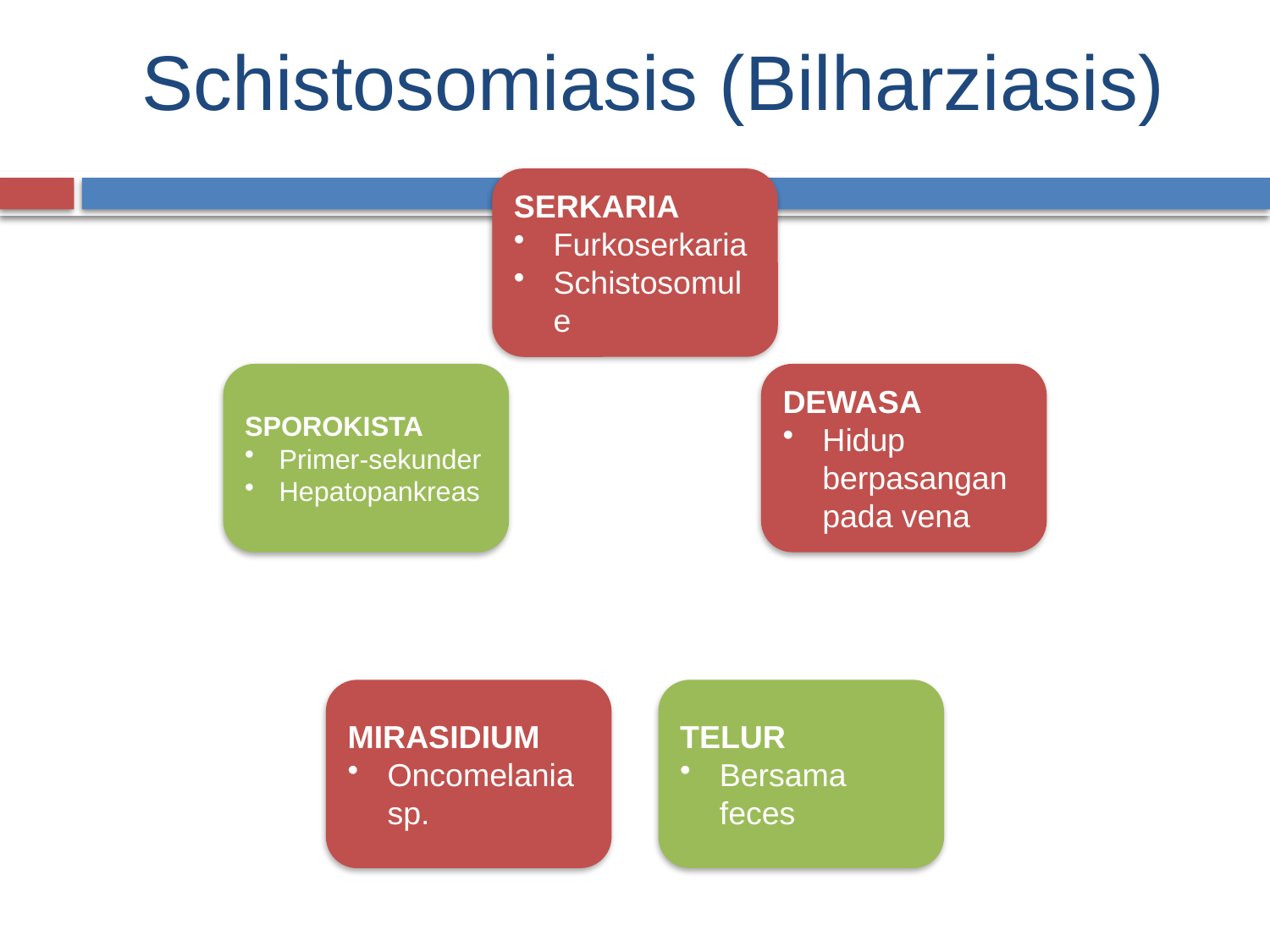

# Schistosomiasis (Bilharziasis)
SERKARIA
Furkoserkaria
DEWASA
Hidup berpasangan pada vena
TELUR
Bersama feces
MIRASIDIUM
Oncomelania sp.
Primer-sekunder
SPOROKISTA
Schistosomule
Hepatopankreas